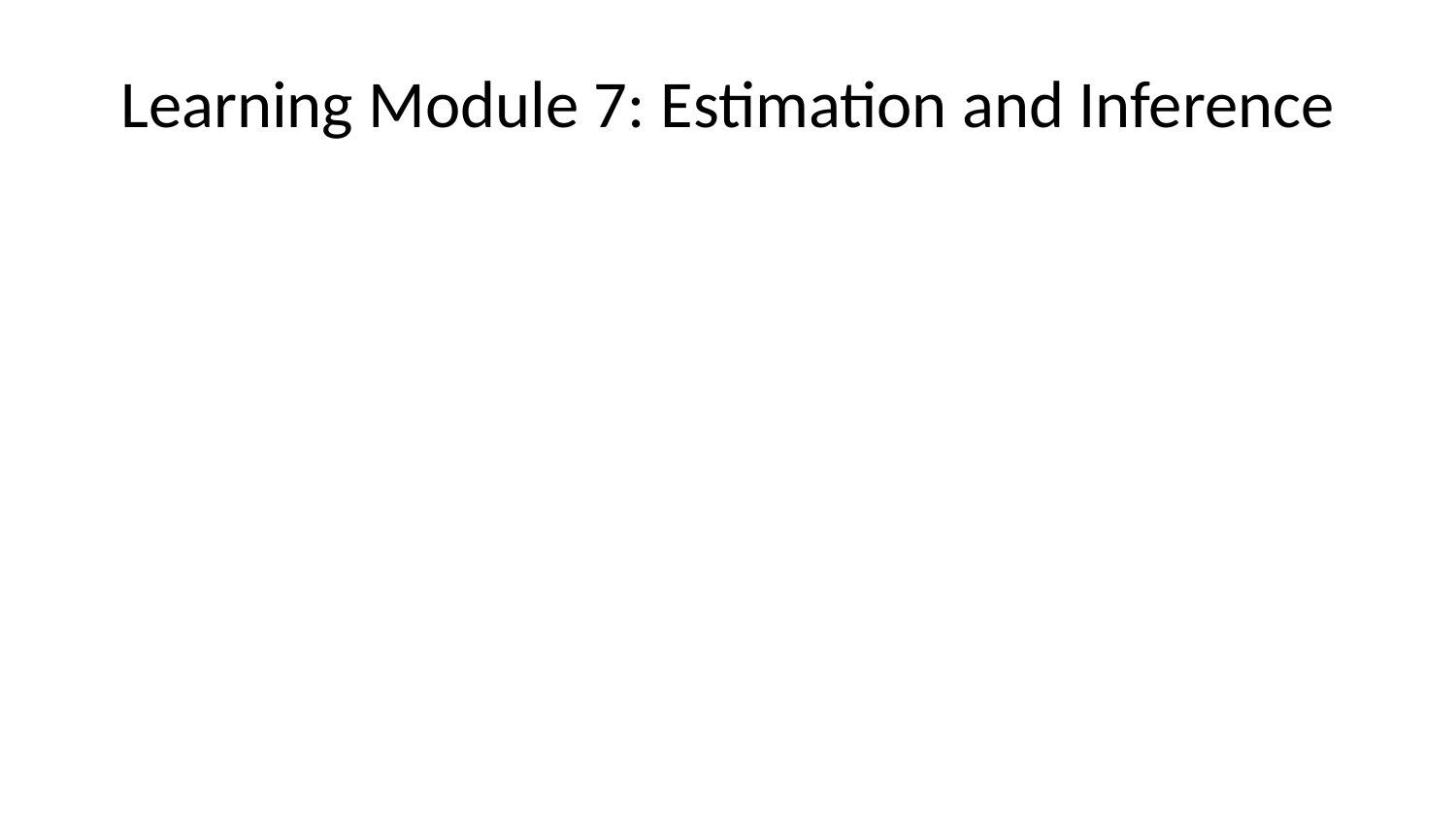

# Learning Module 7: Estimation and Inference